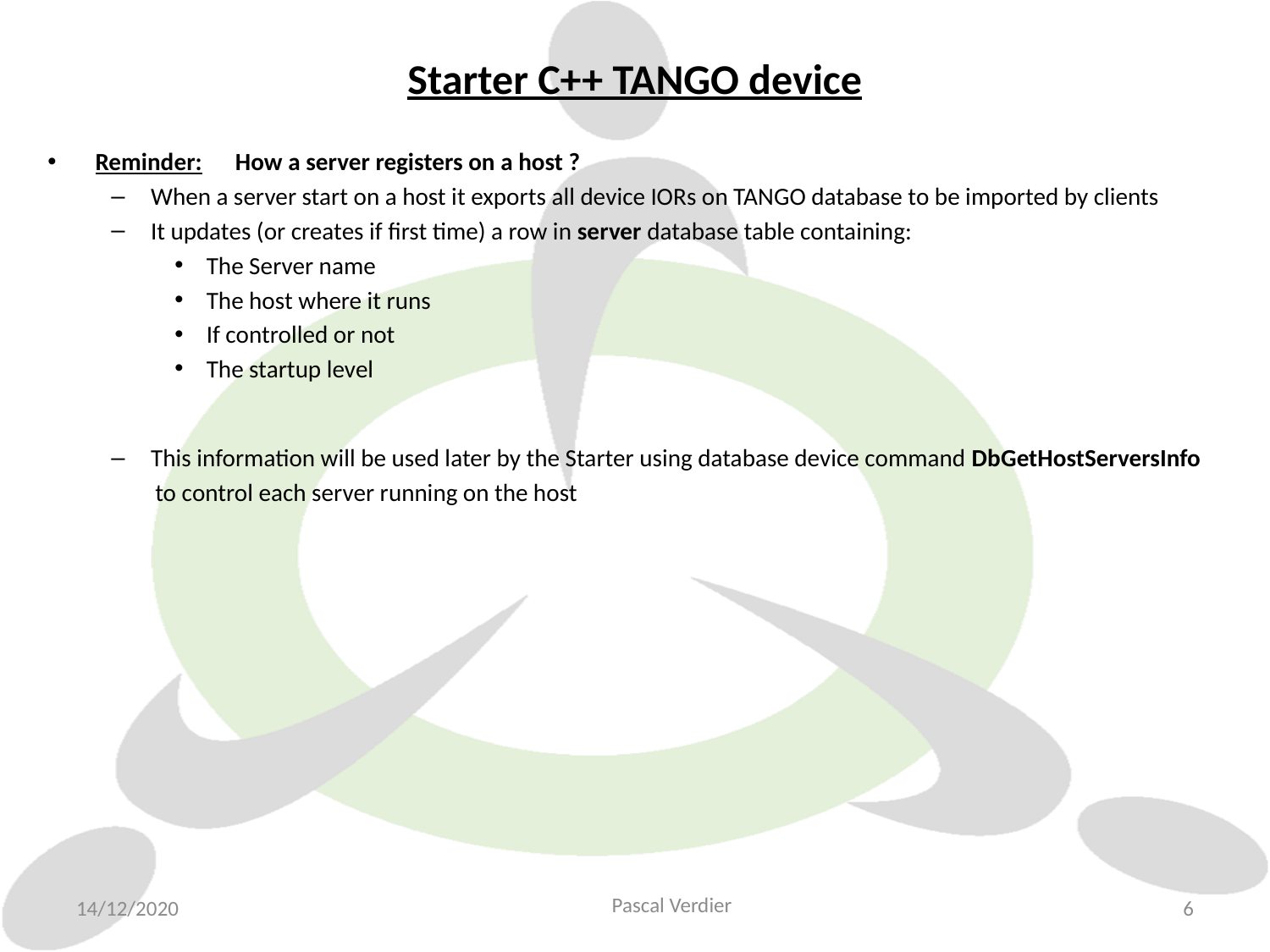

# Starter C++ TANGO device
Reminder:      How a server registers on a host ?
When a server start on a host it exports all device IORs on TANGO database to be imported by clients
It updates (or creates if first time) a row in server database table containing:
The Server name
The host where it runs
If controlled or not
The startup level

This information will be used later by the Starter using database device command DbGetHostServersInfo
        to control each server running on the host

Pascal Verdier
14/12/2020
6